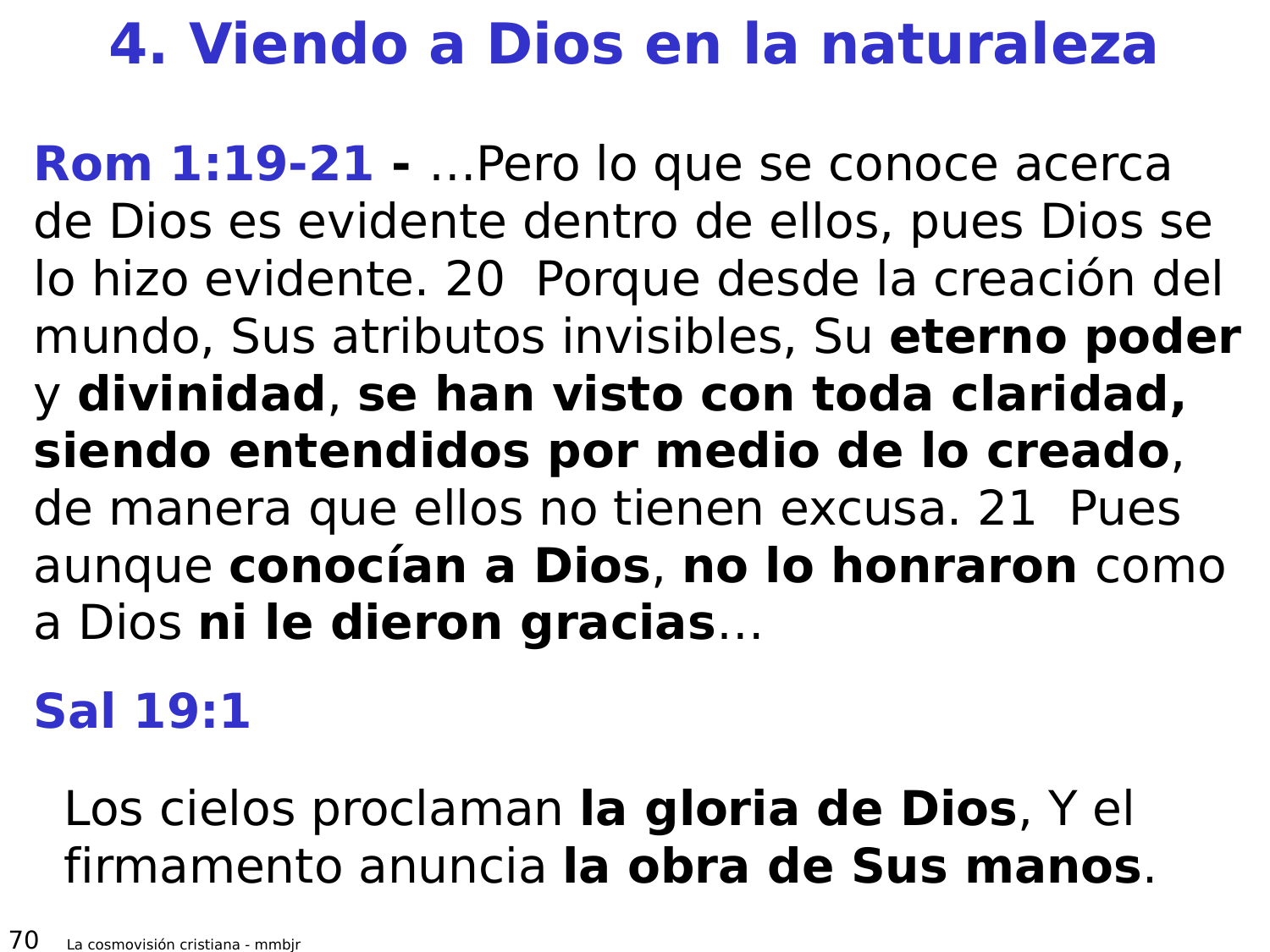

# 4. Viendo a Dios en la naturaleza
Rom 1:19-21 - …Pero lo que se conoce acerca de Dios es evidente dentro de ellos, pues Dios se lo hizo evidente. 20  Porque desde la creación del mundo, Sus atributos invisibles, Su eterno poder y divinidad, se han visto con toda claridad, siendo entendidos por medio de lo creado, de manera que ellos no tienen excusa. 21  Pues aunque conocían a Dios, no lo honraron como a Dios ni le dieron gracias…
Sal 19:1
Los cielos proclaman la gloria de Dios, Y el firmamento anuncia la obra de Sus manos.
70
La cosmovisión cristiana - mmbjr